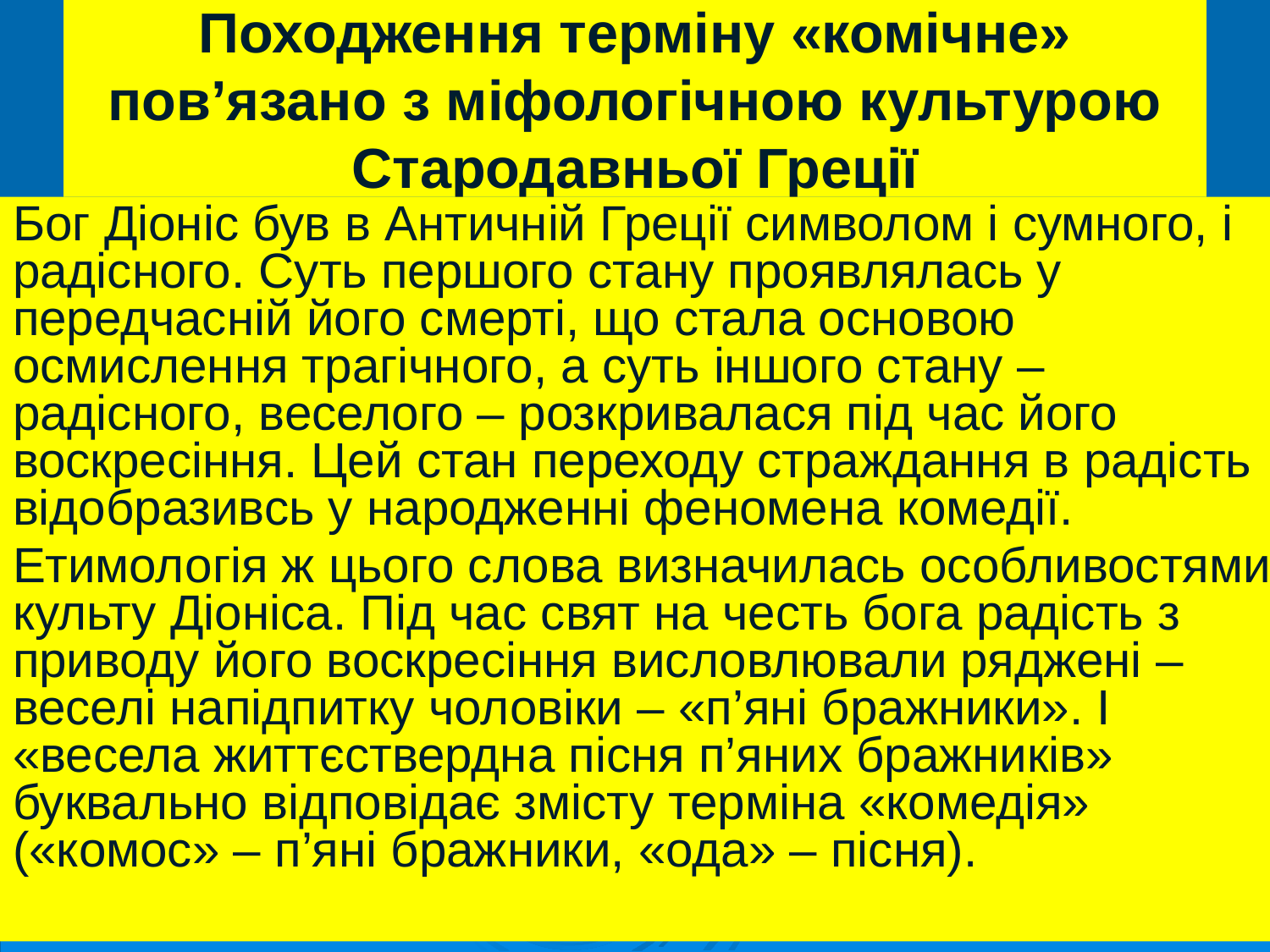

# Походження терміну «комічне» пов’язано з міфологічною культурою Стародавньої Греції
Бог Діоніс був в Античній Греції символом і сумного, і радісного. Суть першого стану проявлялась у передчасній його смерті, що стала основою осмислення трагічного, а суть іншого стану – радісного, веселого – розкривалася під час його воскресіння. Цей стан переходу страждання в радість відобразивсь у народженні феномена комедії.
Етимологія ж цього слова визначилась особливостями культу Діоніса. Під час свят на честь бога радість з приводу його воскресіння висловлювали ряджені – веселі напідпитку чоловіки – «п’яні бражники». І «весела життєствердна пісня п’яних бражників» буквально відповідає змісту терміна «комедія» («комос» – п’яні бражники, «ода» – пісня).